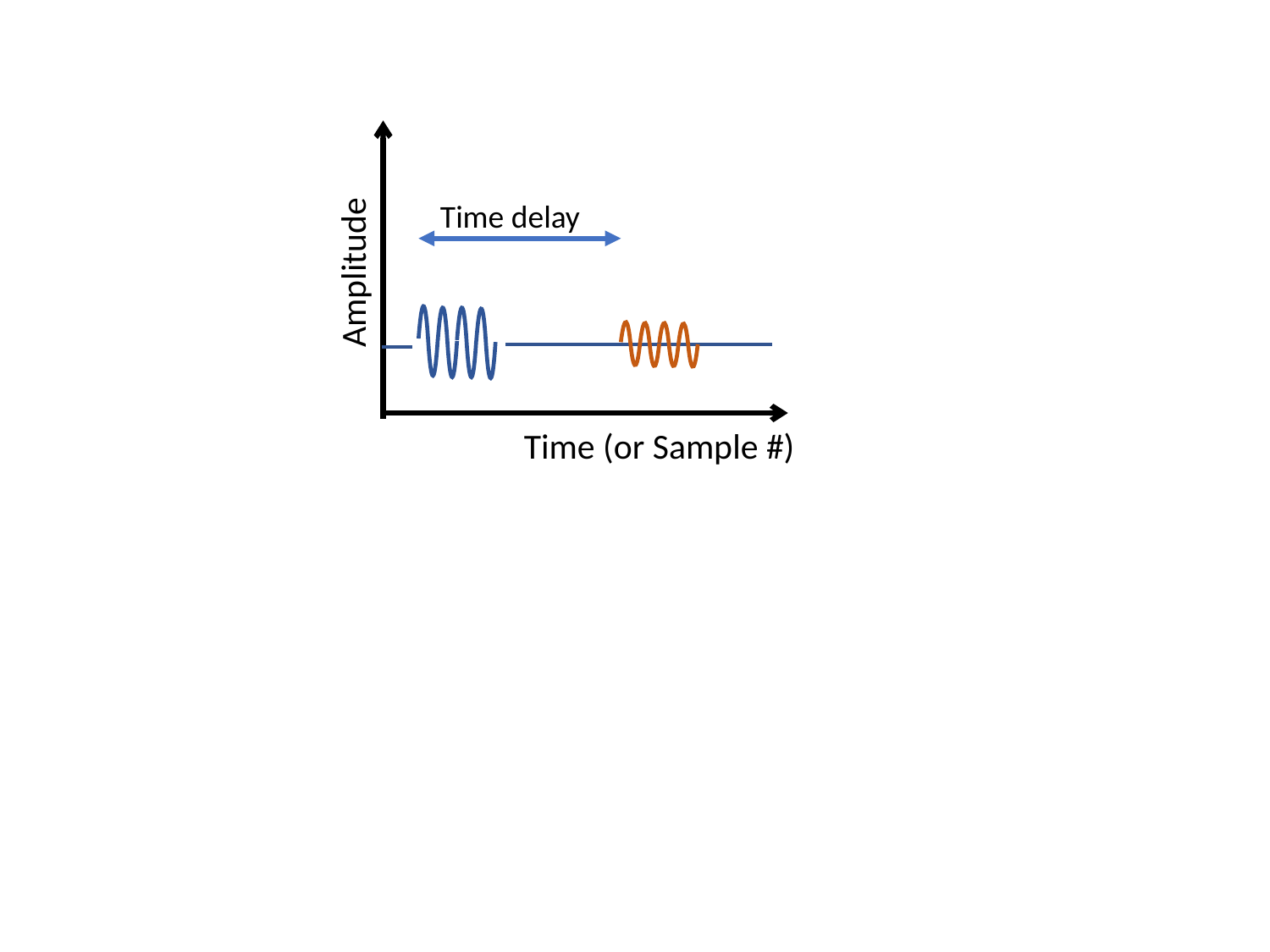

Time delay
Amplitude

Time (or Sample #)